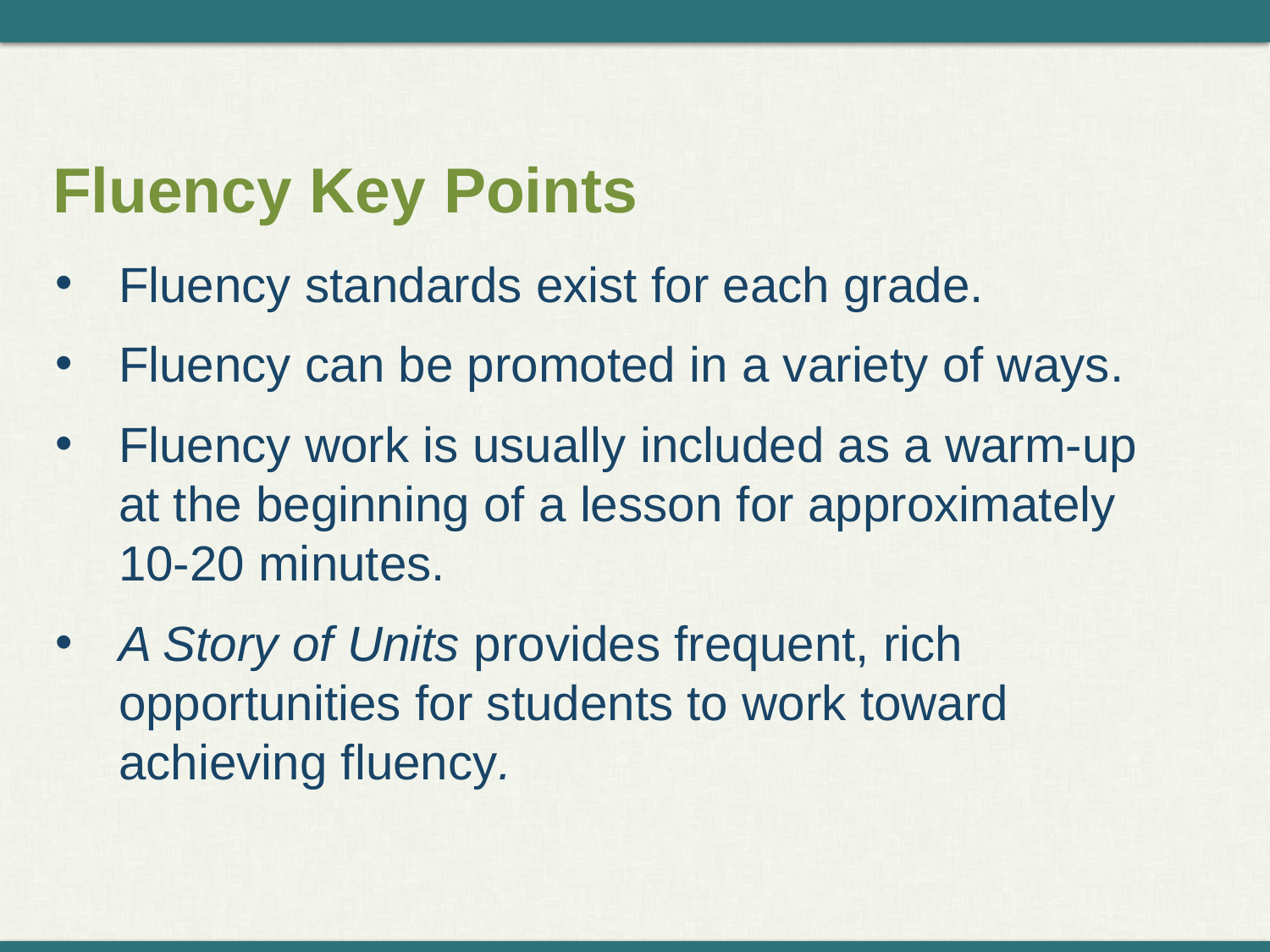

# Fluency Key Points
Fluency standards exist for each grade.
Fluency can be promoted in a variety of ways.
Fluency work is usually included as a warm-up at the beginning of a lesson for approximately 10-20 minutes.
A Story of Units provides frequent, rich opportunities for students to work toward achieving fluency.